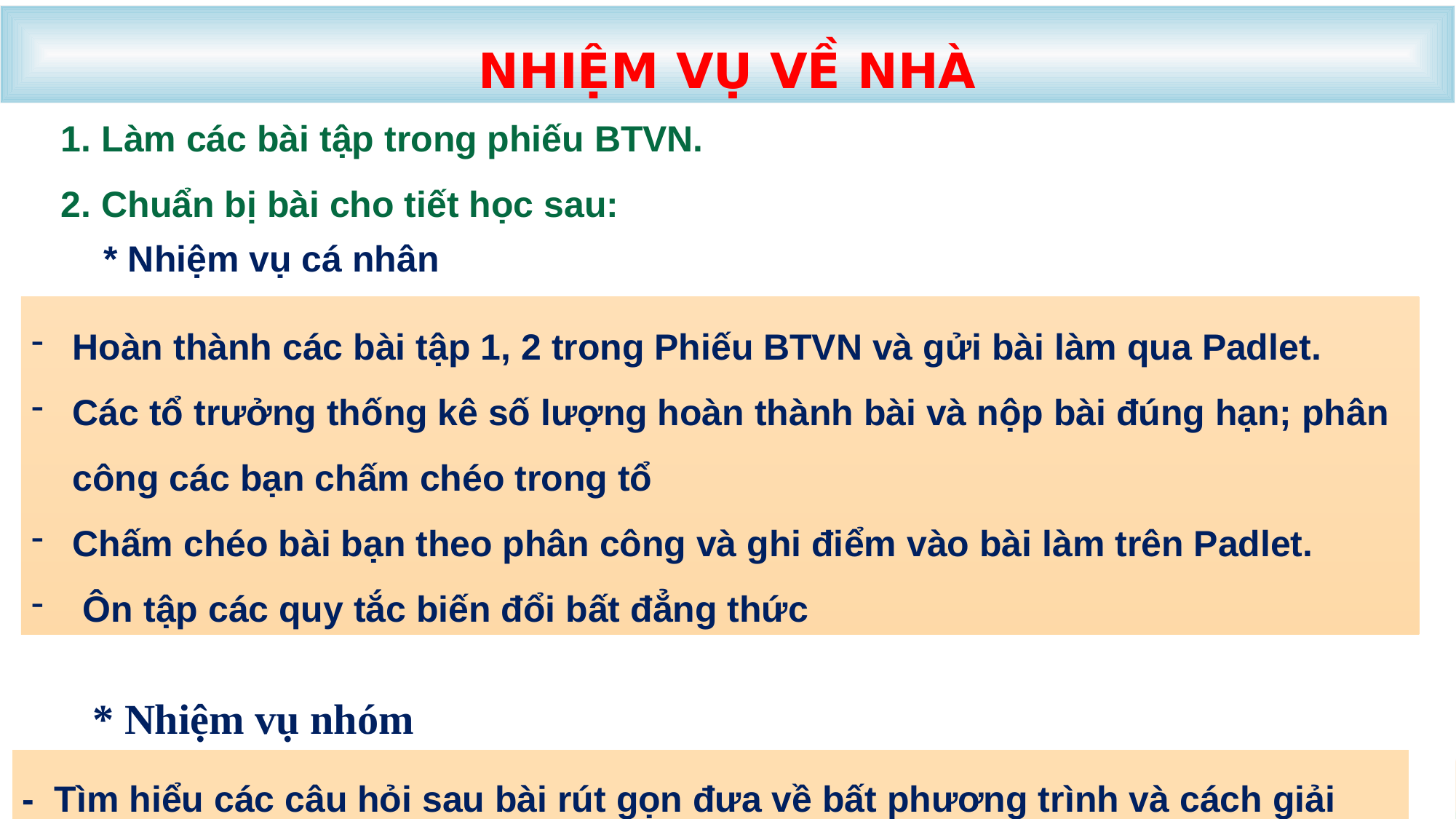

NHIỆM VỤ VỀ NHÀ
Làm các bài tập trong phiếu BTVN.
Chuẩn bị bài cho tiết học sau:
* Nhiệm vụ cá nhân

Hoàn thành các bài tập 1, 2 trong Phiếu BTVN và gửi bài làm qua Padlet.
Các tổ trưởng thống kê số lượng hoàn thành bài và nộp bài đúng hạn; phân công các bạn chấm chéo trong tổ
Chấm chéo bài bạn theo phân công và ghi điểm vào bài làm trên Padlet.
 Ôn tập các quy tắc biến đổi bất đẳng thức
* Nhiệm vụ nhóm
-  Tìm hiểu các câu hỏi sau bài rút gọn đưa về bất phương trình và cách giải